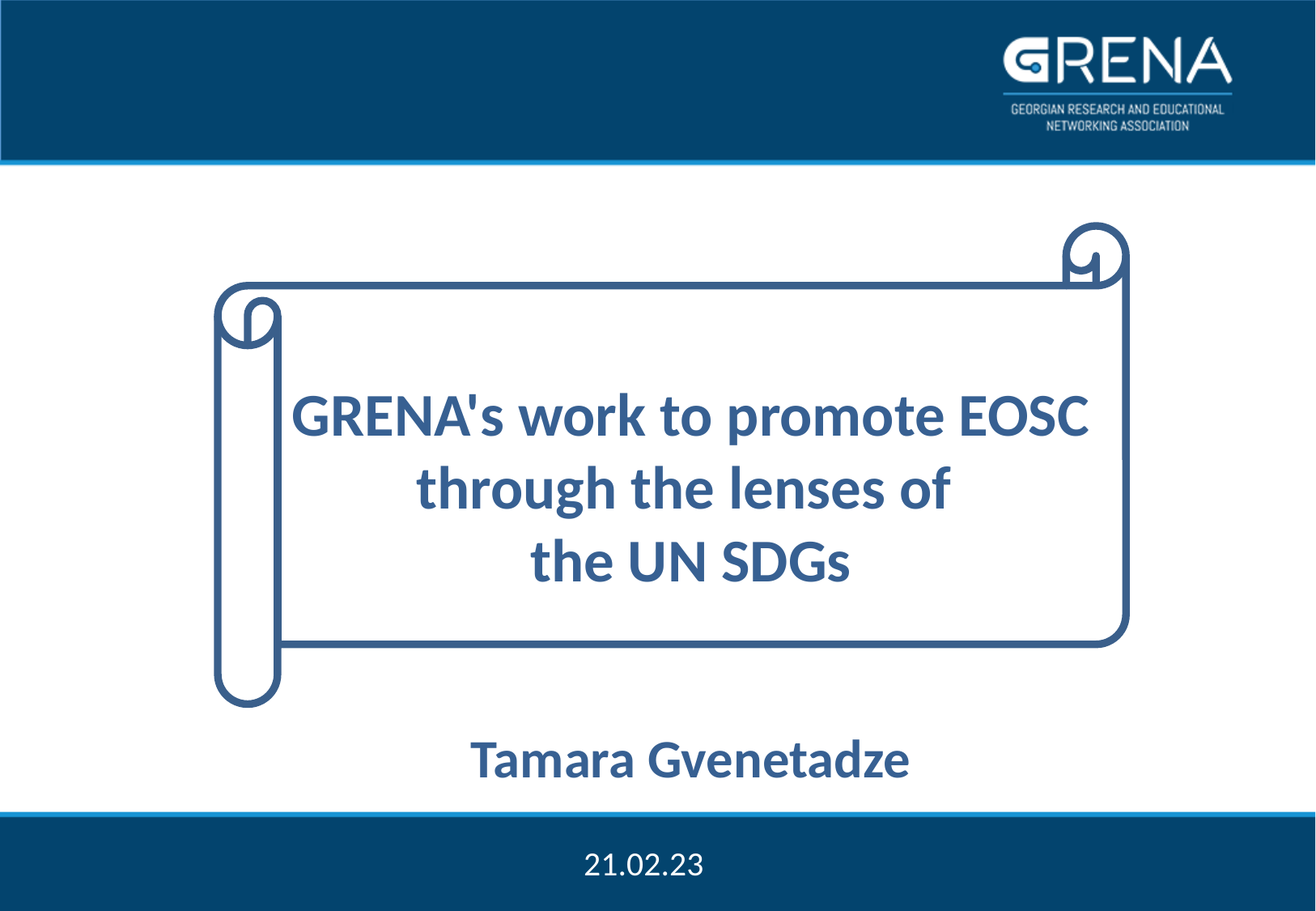

GRENA's work to promote EOSC through the lenses of
the UN SDGs

Tamara Gvenetadze
21.02.23